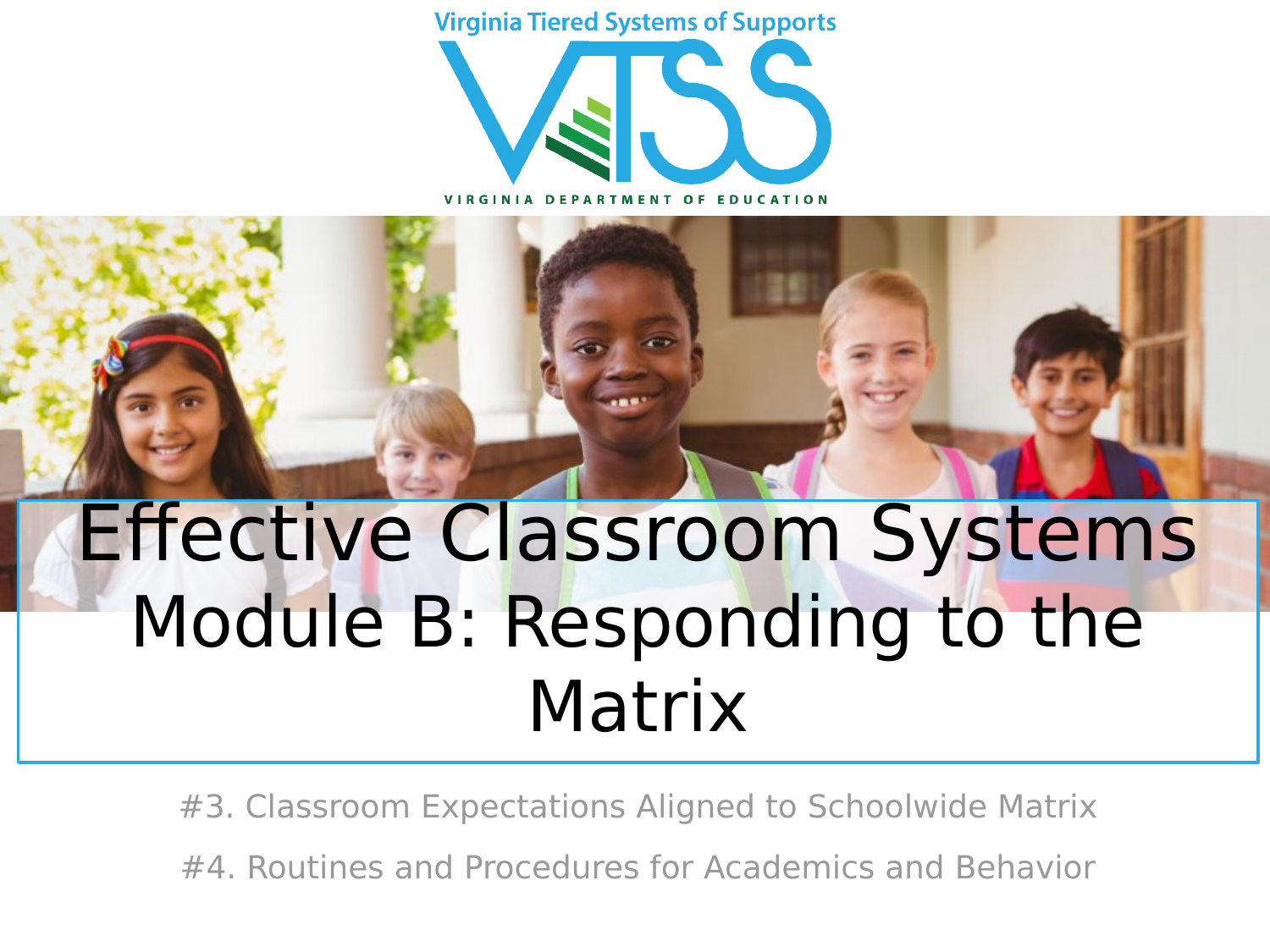

# Effective Classroom Systems Module B: Responding to the Matrix
#3. Classroom Expectations Aligned to Schoolwide Matrix

#4. Routines and Procedures for Academics and Behavior